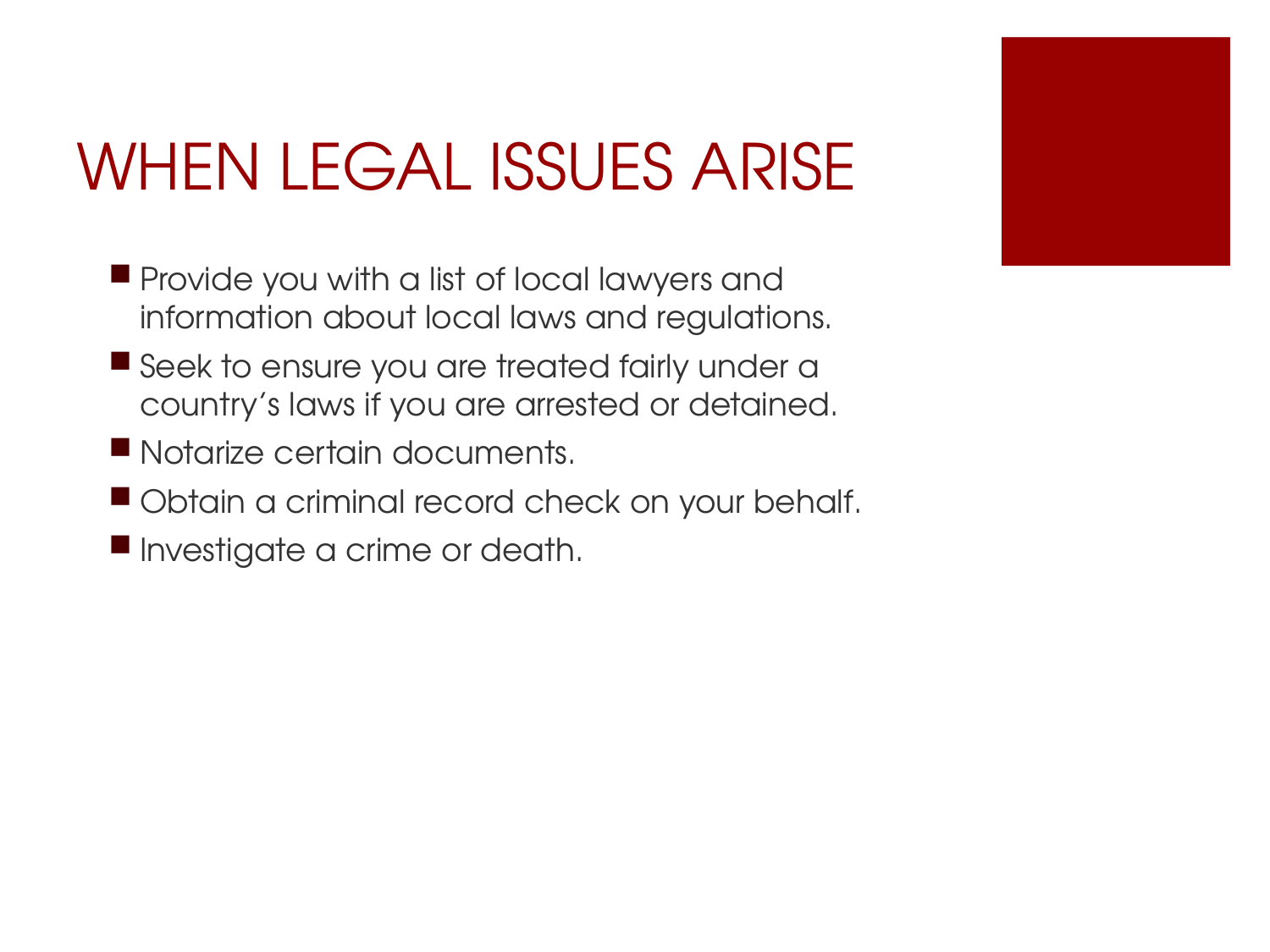

# WHEN LEGAL ISSUES ARISE
Provide you with a list of local lawyers and information about local laws and regulations.
Seek to ensure you are treated fairly under a country’s laws if you are arrested or detained.
Notarize certain documents.
Obtain a criminal record check on your behalf.
Investigate a crime or death.